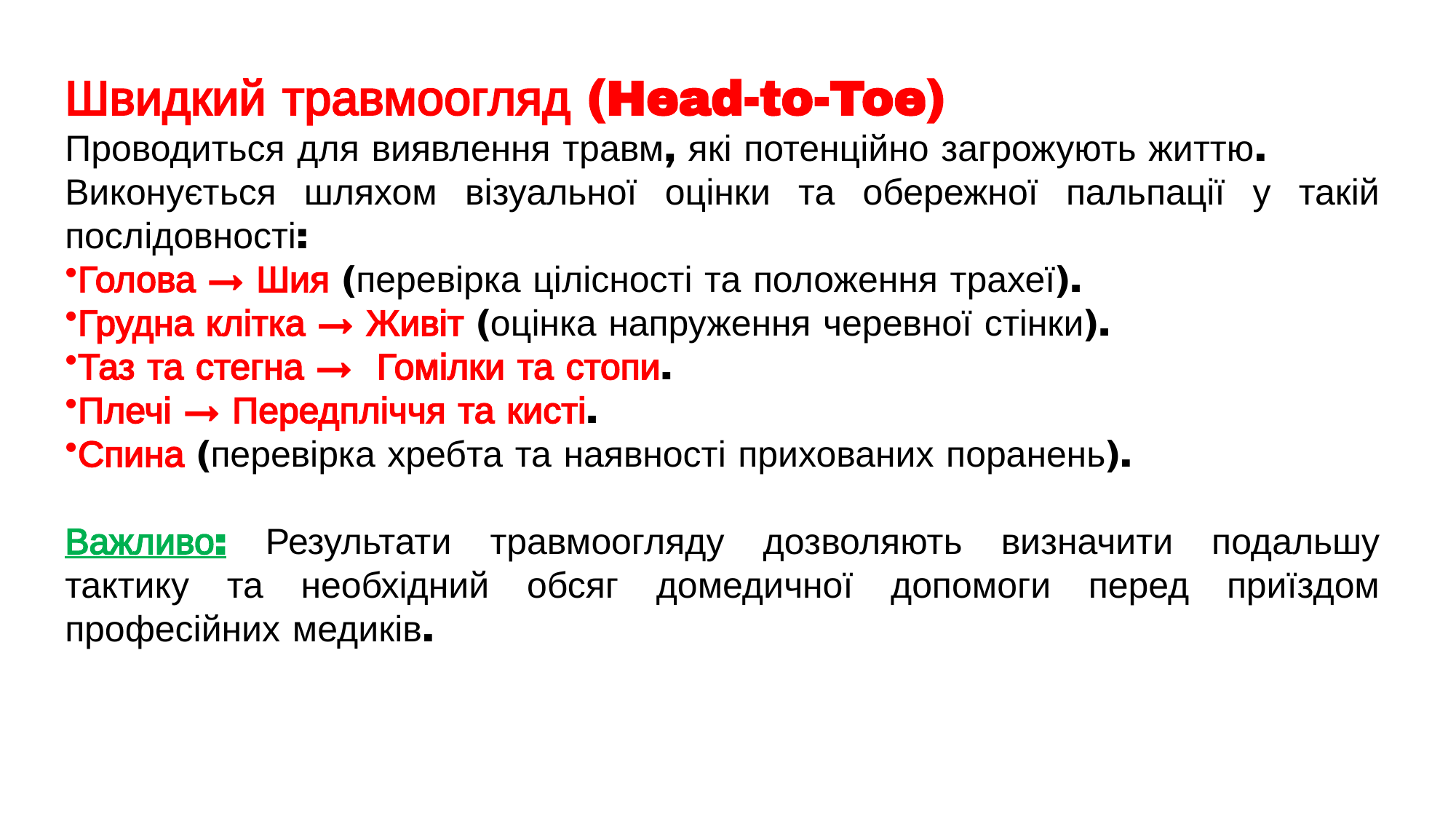

Швидкий травмоогляд (Head-to-Toe)
Проводиться для виявлення травм, які потенційно загрожують життю.
Виконується шляхом візуальної оцінки та обережної пальпації у такій послідовності:
Голова → Шия (перевірка цілісності та положення трахеї).
Грудна клітка → Живіт (оцінка напруження черевної стінки).
Таз та стегна →  Гомілки та стопи.
Плечі → Передпліччя та кисті.
Спина (перевірка хребта та наявності прихованих поранень).

Важливо: Результати травмоогляду дозволяють визначити подальшу тактику та необхідний обсяг домедичної допомоги перед приїздом професійних медиків.